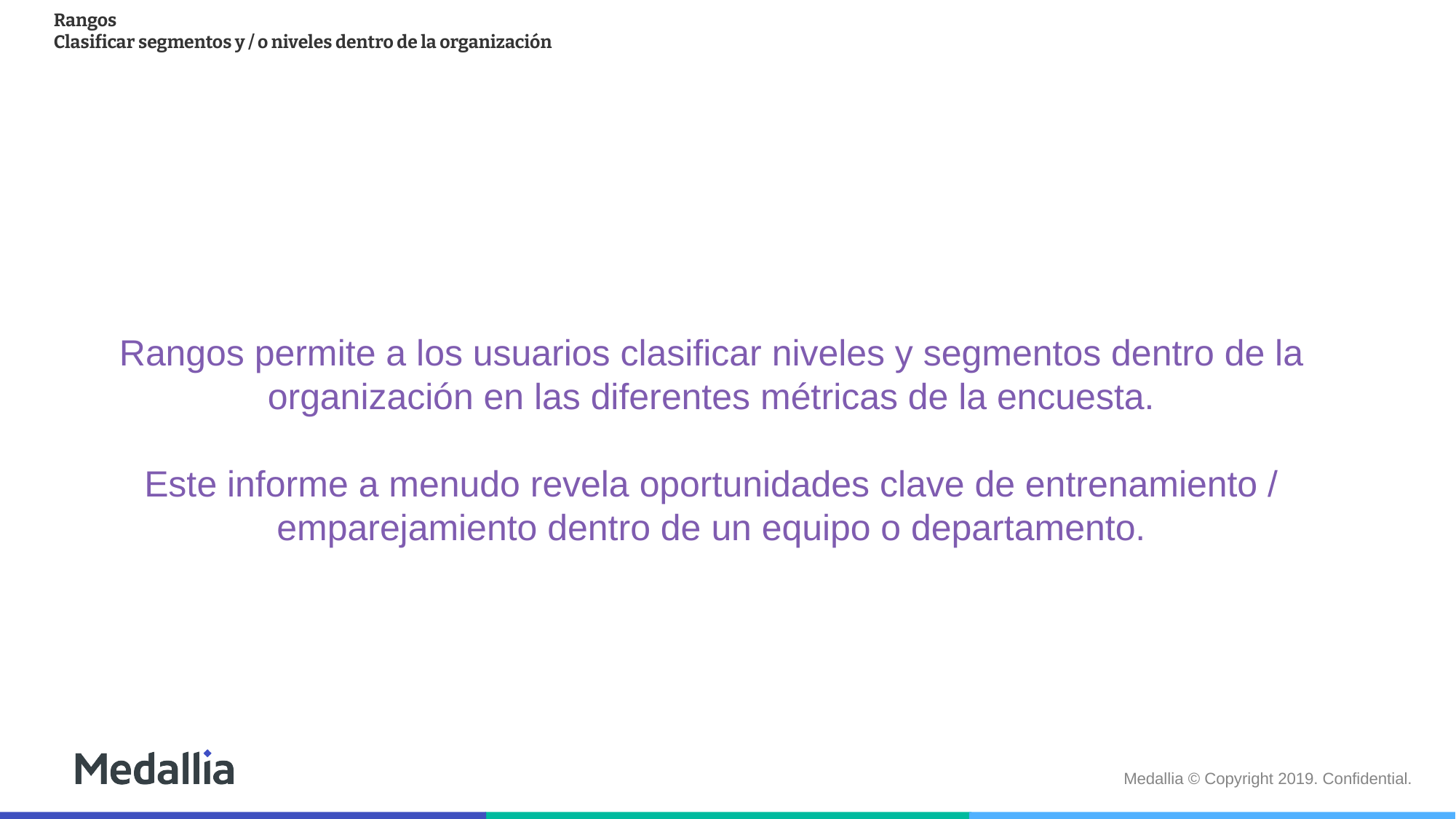

# Rangos Clasificar segmentos y / o niveles dentro de la organización

Rangos permite a los usuarios clasificar niveles y segmentos dentro de la organización en las diferentes métricas de la encuesta.

Este informe a menudo revela oportunidades clave de entrenamiento / emparejamiento dentro de un equipo o departamento.